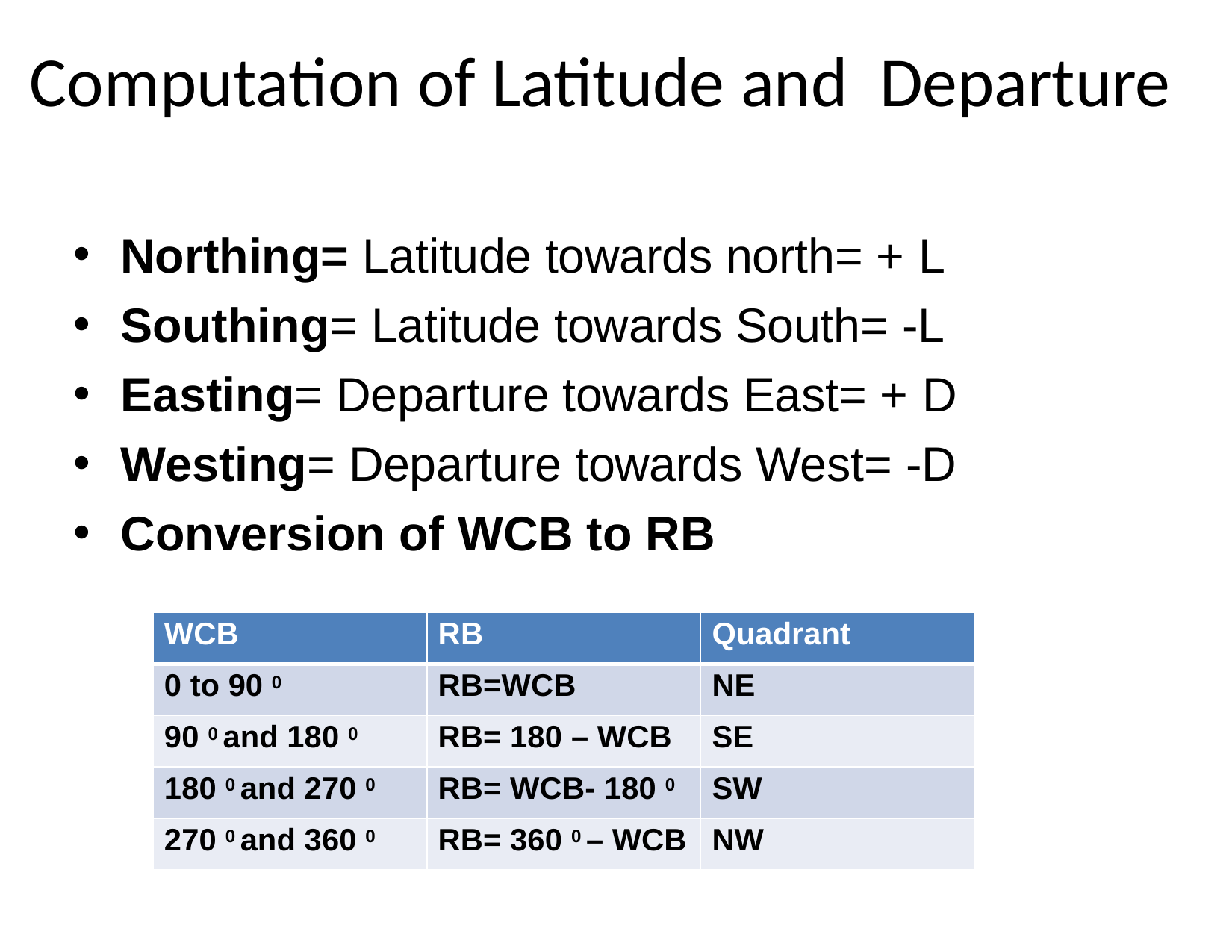

# Computation of Latitude and  Departure

Northing= Latitude towards north= + L
Southing= Latitude towards South= -L
Easting= Departure towards East= + D
Westing= Departure towards West= -D
Conversion of WCB to RB

| WCB | RB | Quadrant |
| --- | --- | --- |
| 0 to 90 0 | RB=WCB | NE |
| 90 0 and 180 0 | RB= 180 – WCB | SE |
| 180 0 and 270 0 | RB= WCB- 180 0 | SW |
| 270 0 and 360 0 | RB= 360 0 – WCB | NW |